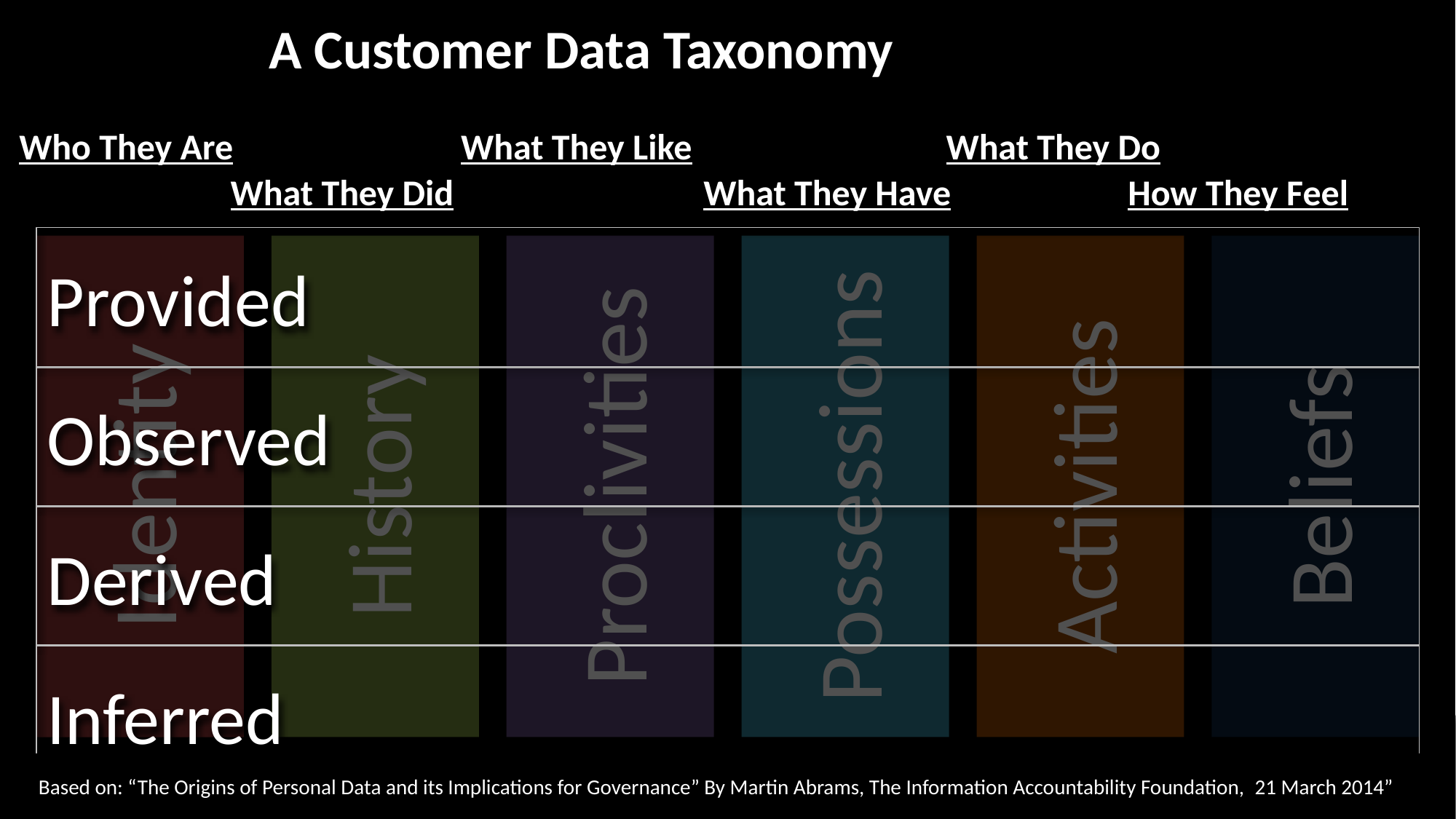

A Customer Data Taxonomy
Who They Are
What They Like
What They Do
What They Did
What They Have
How They Feel

Provided
History
Proclivities
Possessions
Activities
Beliefs
Identity
Observed
Derived
Inferred

Based on: “The Origins of Personal Data and its Implications for Governance” By Martin Abrams, The Information Accountability Foundation,  21 March 2014”